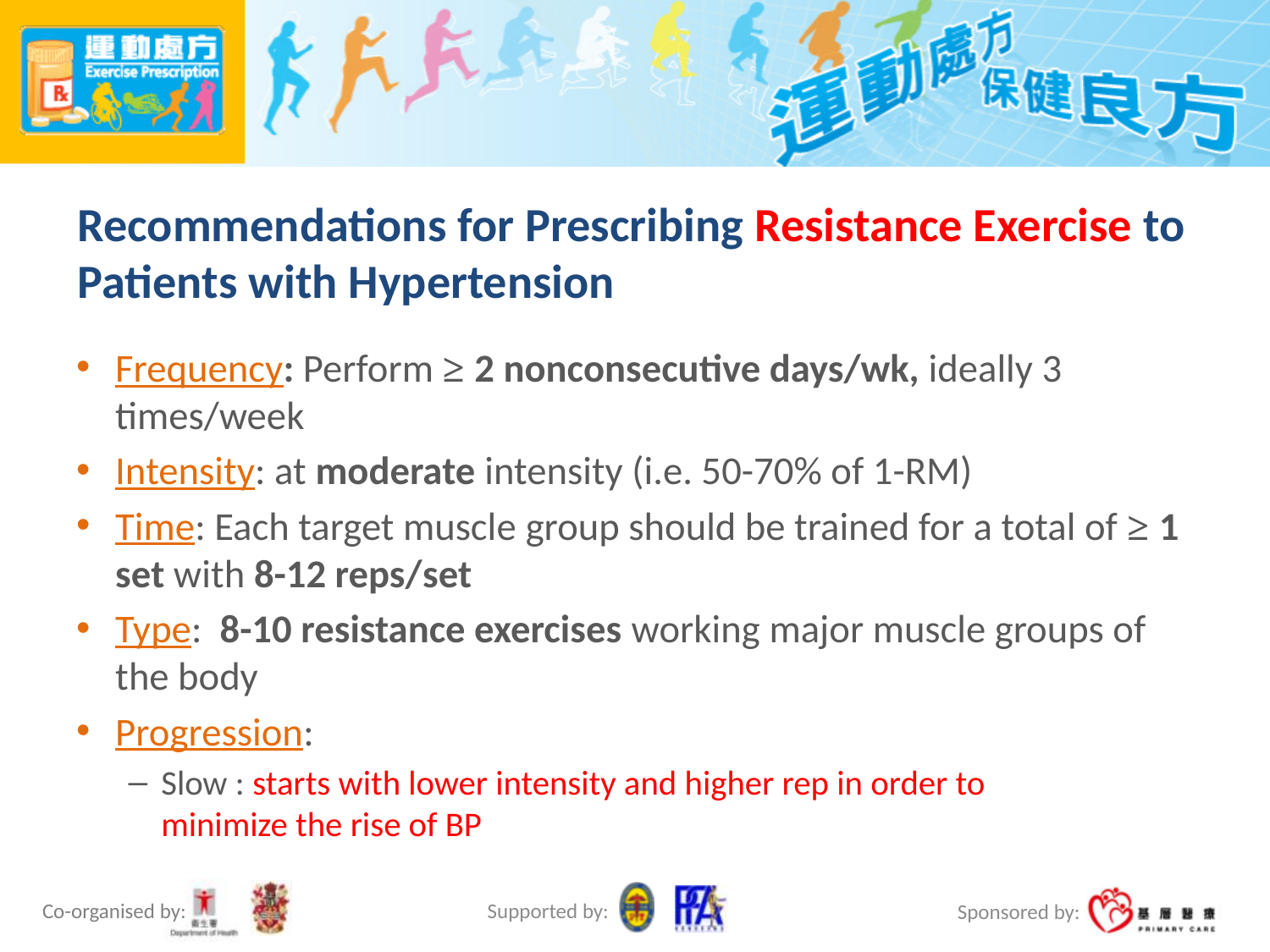

# Recommendations for Prescribing Resistance Exercise to Patients with Hypertension
Frequency: Perform ≥ 2 nonconsecutive days/wk, ideally 3 times/week
Intensity: at moderate intensity (i.e. 50-70% of 1-RM)
Time: Each target muscle group should be trained for a total of ≥ 1 set with 8-12 reps/set
Type:  8-10 resistance exercises working major muscle groups of the body
Progression:
Slow : starts with lower intensity and higher rep in order to
minimize the rise of BP